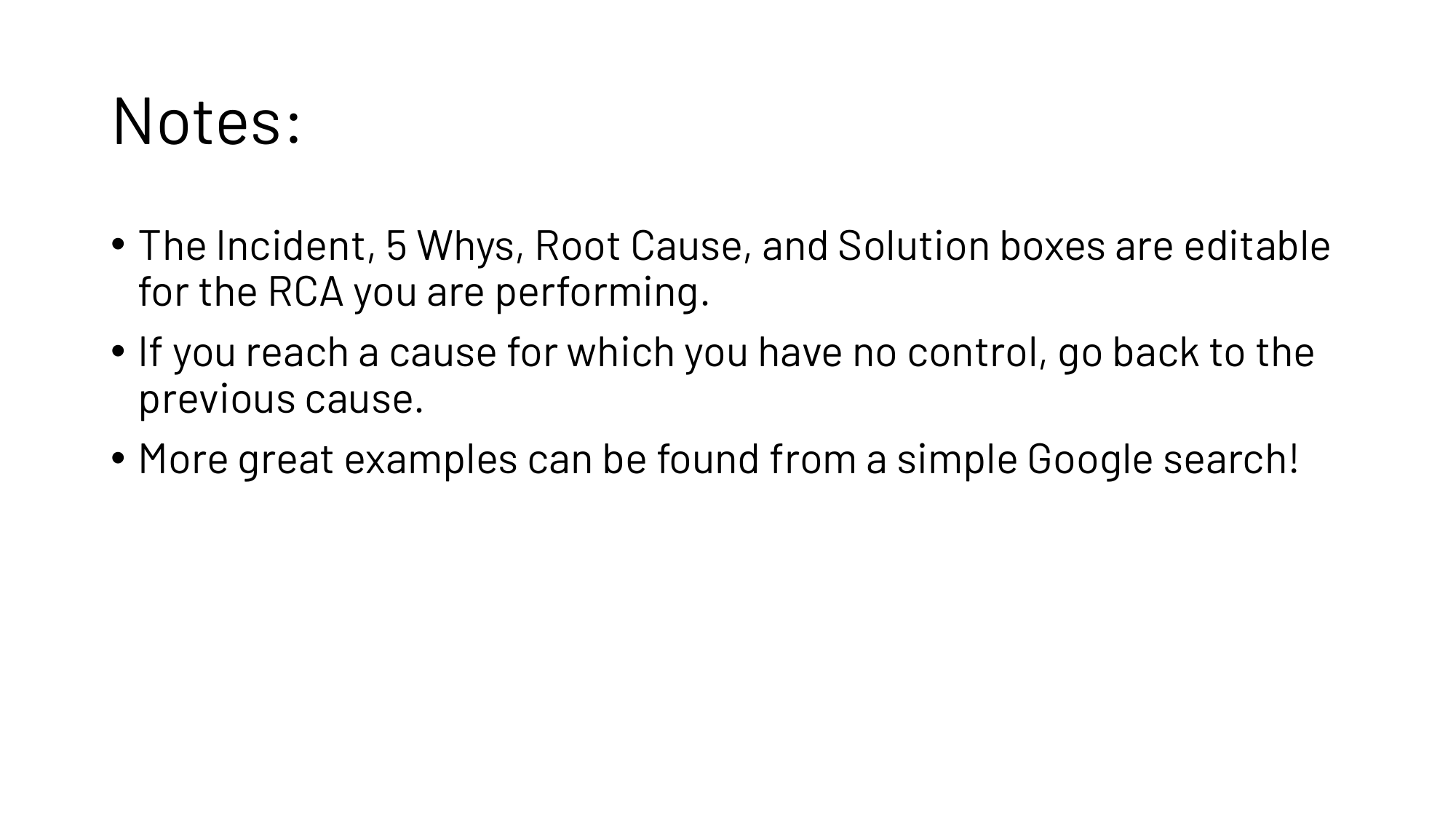

# Notes:
The Incident, 5 Whys, Root Cause, and Solution boxes are editable for the RCA you are performing.
If you reach a cause for which you have no control, go back to the previous cause.
More great examples can be found from a simple Google search!